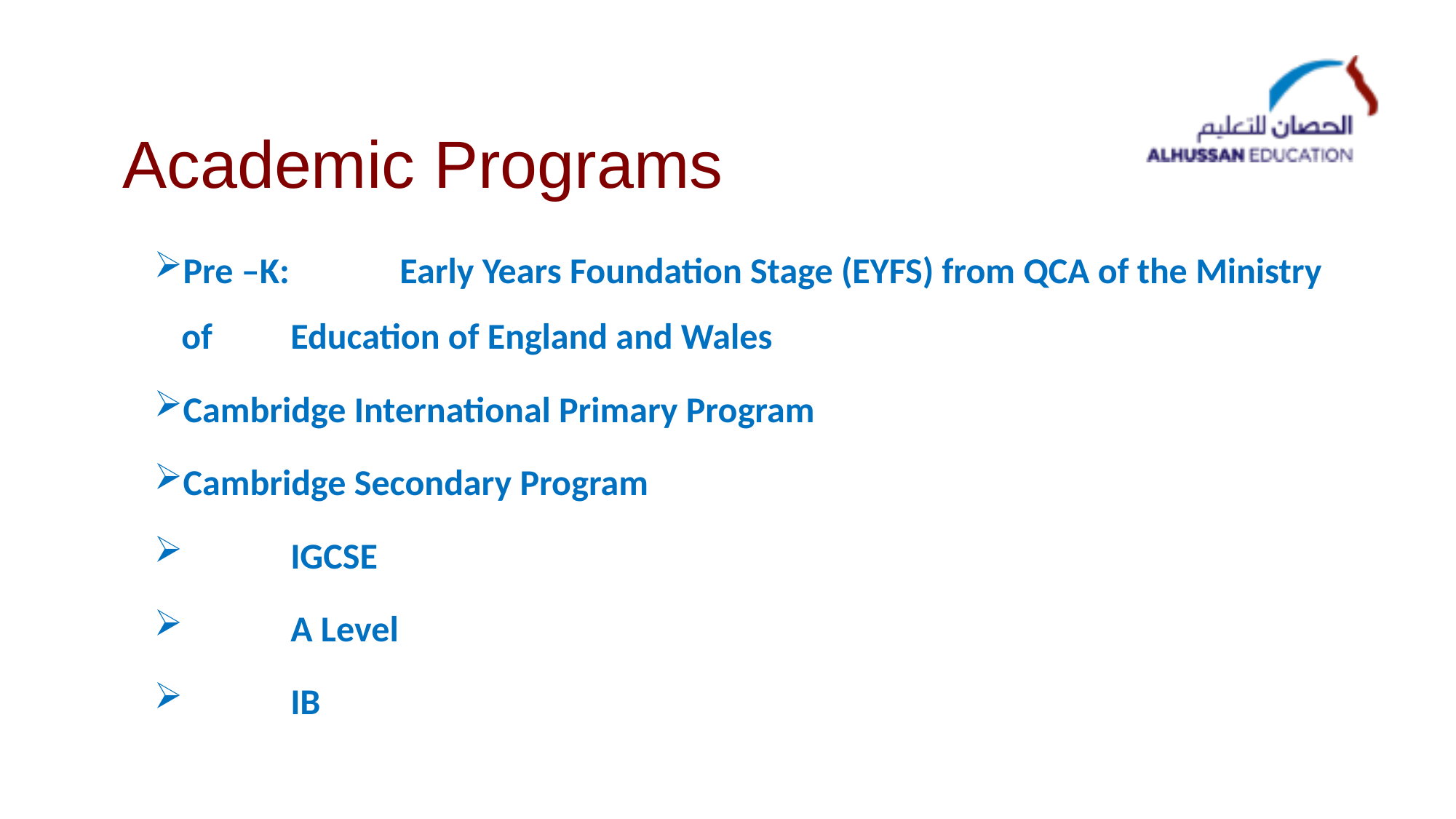

# Academic Programs
Pre –K: 	Early Years Foundation Stage (EYFS) from QCA of the Ministry of 	Education of England and Wales
Cambridge International Primary Program
Cambridge Secondary Program
	IGCSE
	A Level
	IB